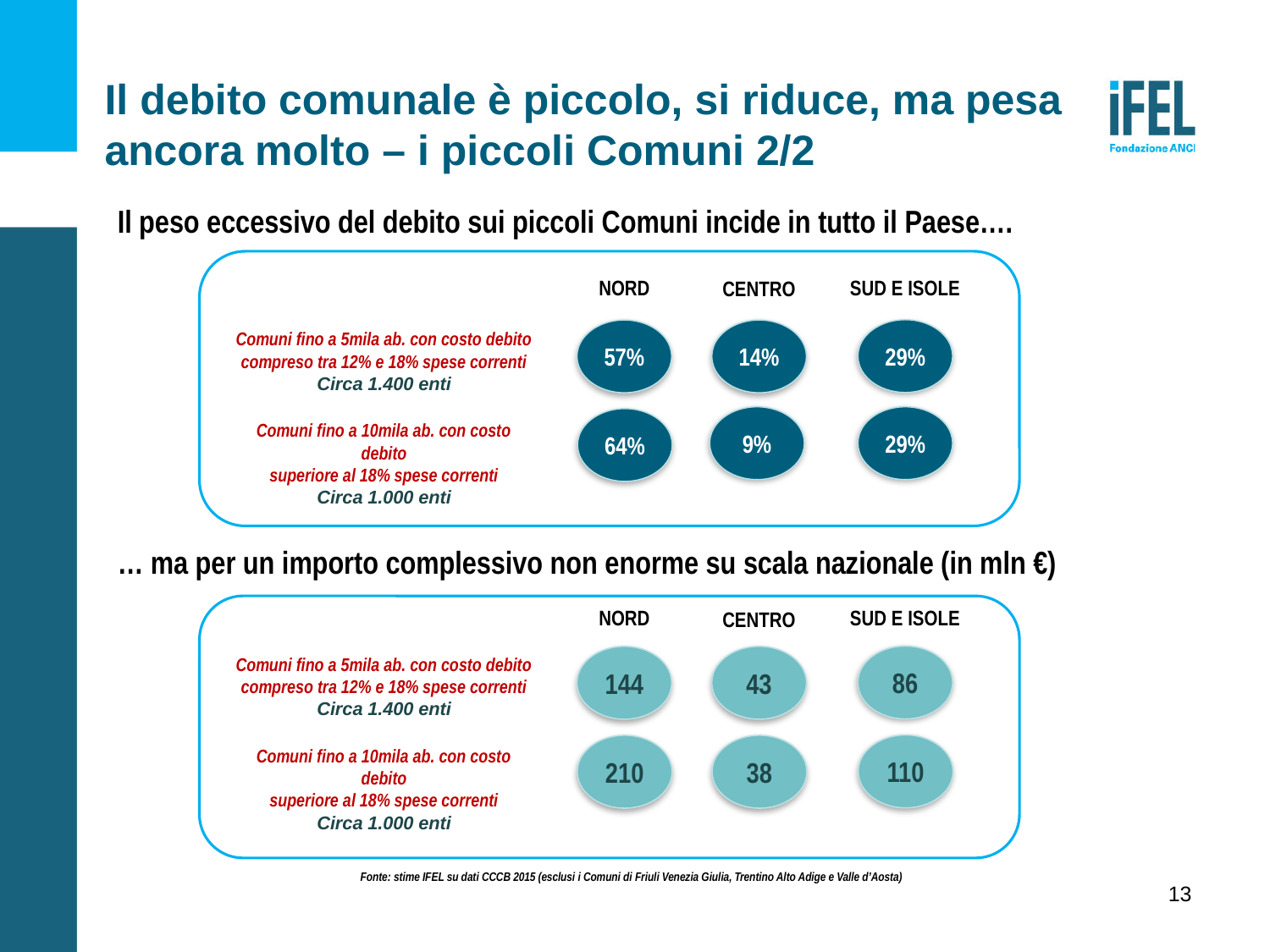

Il debito comunale è piccolo, si riduce, ma pesa ancora molto – i piccoli Comuni 2/2
Il peso eccessivo del debito sui piccoli Comuni incide in tutto il Paese….

NORD
SUD E ISOLE
CENTRO
29%
57%
14%
Comuni fino a 5mila ab. con costo debito
compreso tra 12% e 18% spese correnti
Circa 1.400 enti
9%
29%
64%
Comuni fino a 10mila ab. con costo debito
superiore al 18% spese correnti
Circa 1.000 enti
… ma per un importo complessivo non enorme su scala nazionale (in mln €)

NORD
SUD E ISOLE
CENTRO
86
144
43
Comuni fino a 5mila ab. con costo debito
compreso tra 12% e 18% spese correnti
Circa 1.400 enti
110
210
38
Comuni fino a 10mila ab. con costo debito
superiore al 18% spese correnti
Circa 1.000 enti
Fonte: stime IFEL su dati CCCB 2015 (esclusi i Comuni di Friuli Venezia Giulia, Trentino Alto Adige e Valle d’Aosta)
13